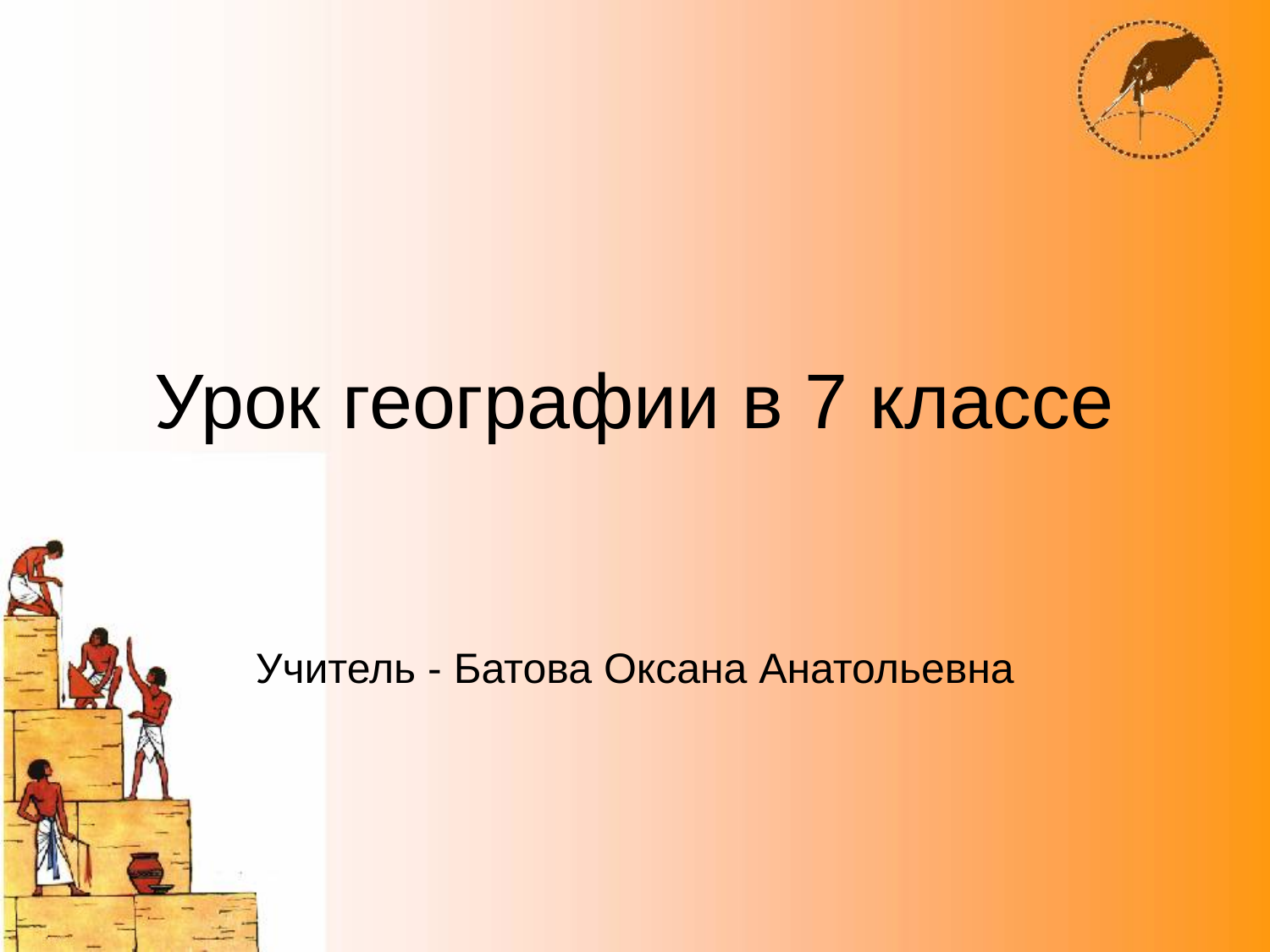

# Урок географии в 7 классе
Учитель - Батова Оксана Анатольевна